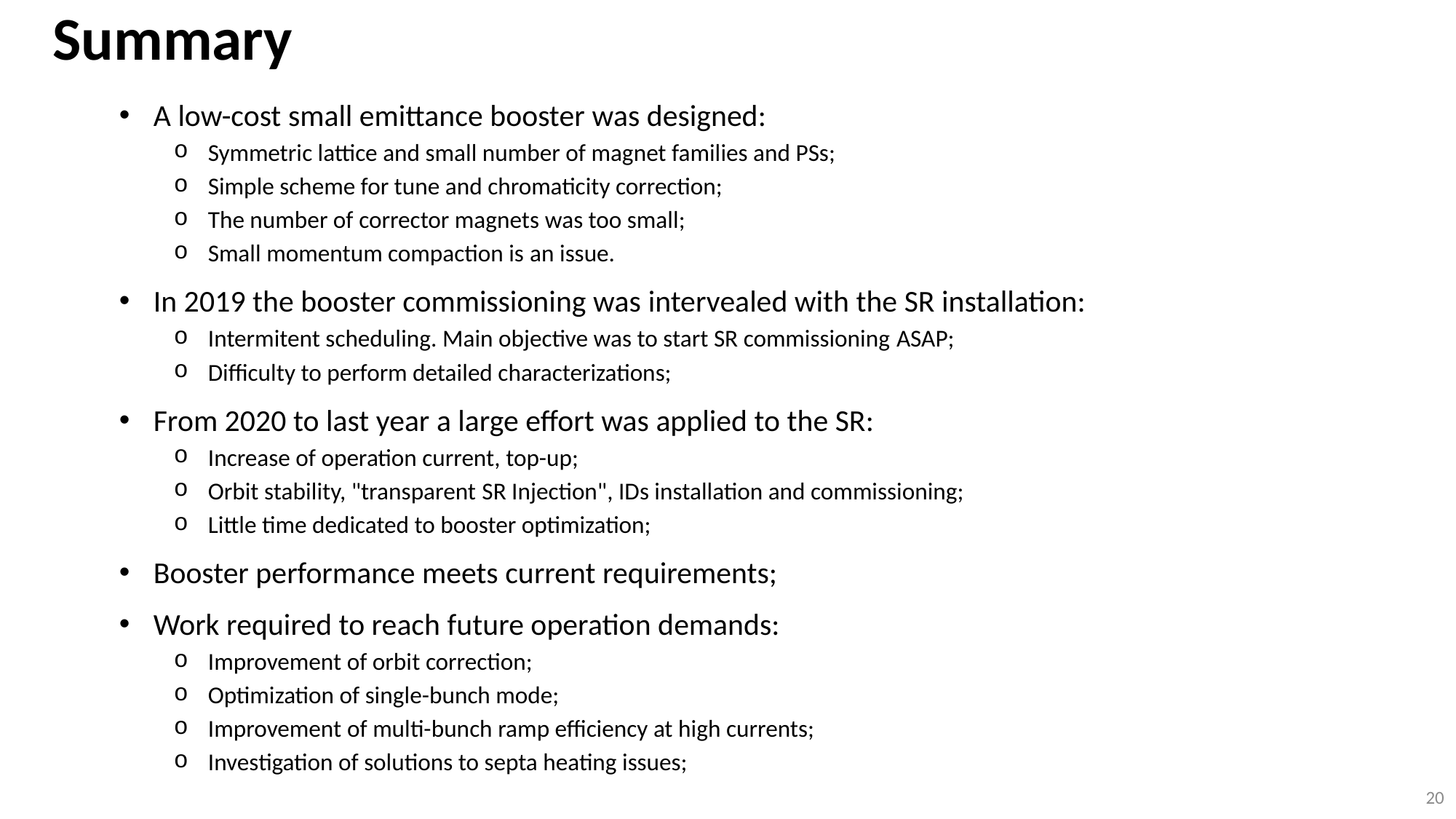

Summary
A low-cost small emittance booster was designed:
Symmetric lattice and small number of magnet families and PSs;
Simple scheme for tune and chromaticity correction;
The number of corrector magnets was too small;
Small momentum compaction is an issue.
In 2019 the booster commissioning was intervealed with the SR installation:
Intermitent scheduling. Main objective was to start SR commissioning ASAP;
Difficulty to perform detailed characterizations;
From 2020 to last year a large effort was applied to the SR:
Increase of operation current, top-up;
Orbit stability, "transparent SR Injection", IDs installation and commissioning;
Little time dedicated to booster optimization;
Booster performance meets current requirements;
Work required to reach future operation demands:
Improvement of orbit correction;
Optimization of single-bunch mode;
Improvement of multi-bunch ramp efficiency at high currents;
Investigation of solutions to septa heating issues;
20